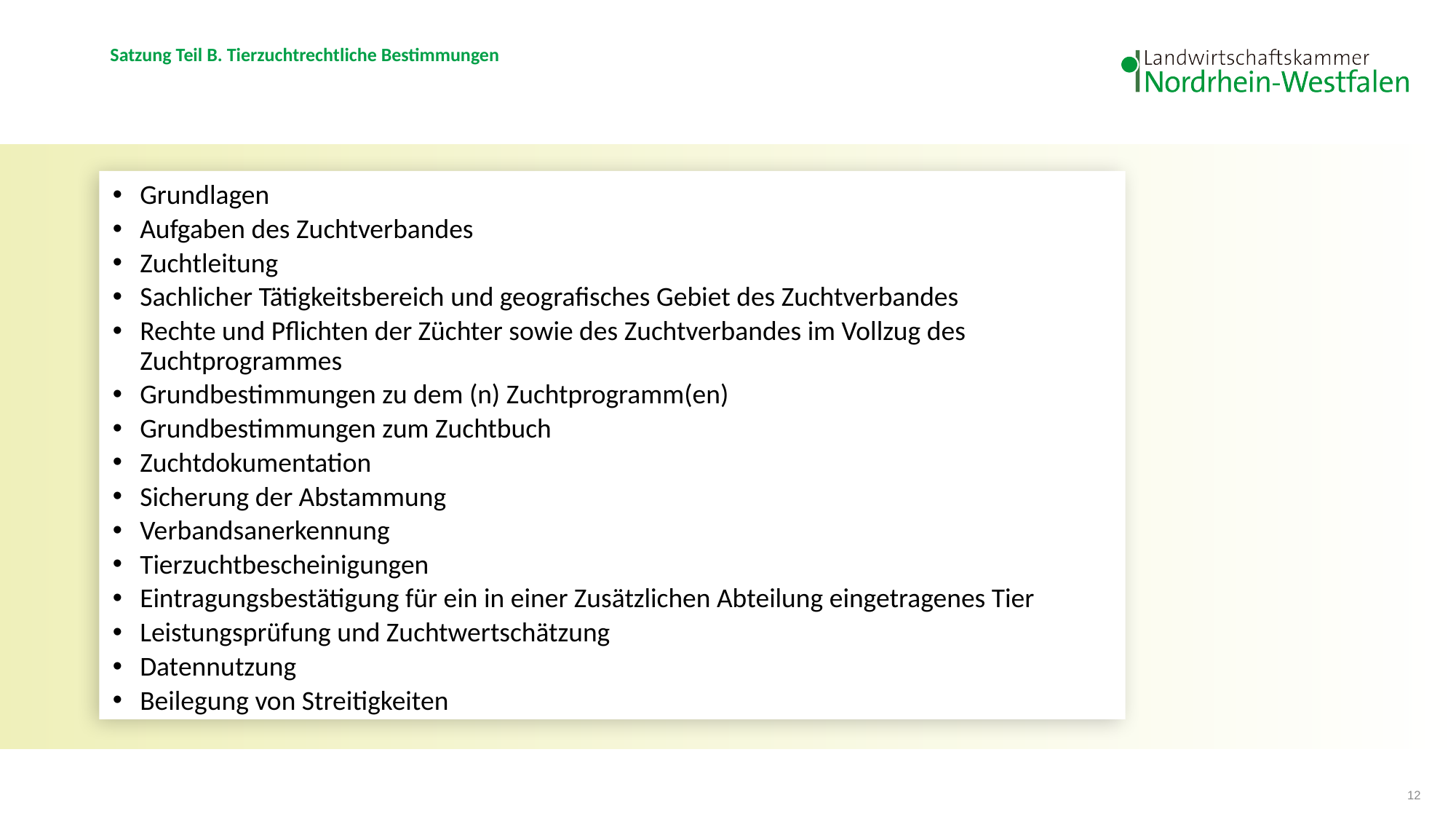

# Satzung Teil B. Tierzuchtrechtliche Bestimmungen
Grundlagen
Aufgaben des Zuchtverbandes
Zuchtleitung
Sachlicher Tätigkeitsbereich und geografisches Gebiet des Zuchtverbandes
Rechte und Pflichten der Züchter sowie des Zuchtverbandes im Vollzug des Zuchtprogrammes
Grundbestimmungen zu dem (n) Zuchtprogramm(en)
Grundbestimmungen zum Zuchtbuch
Zuchtdokumentation
Sicherung der Abstammung
Verbandsanerkennung
Tierzuchtbescheinigungen
Eintragungsbestätigung für ein in einer Zusätzlichen Abteilung eingetragenes Tier
Leistungsprüfung und Zuchtwertschätzung
Datennutzung
Beilegung von Streitigkeiten
12